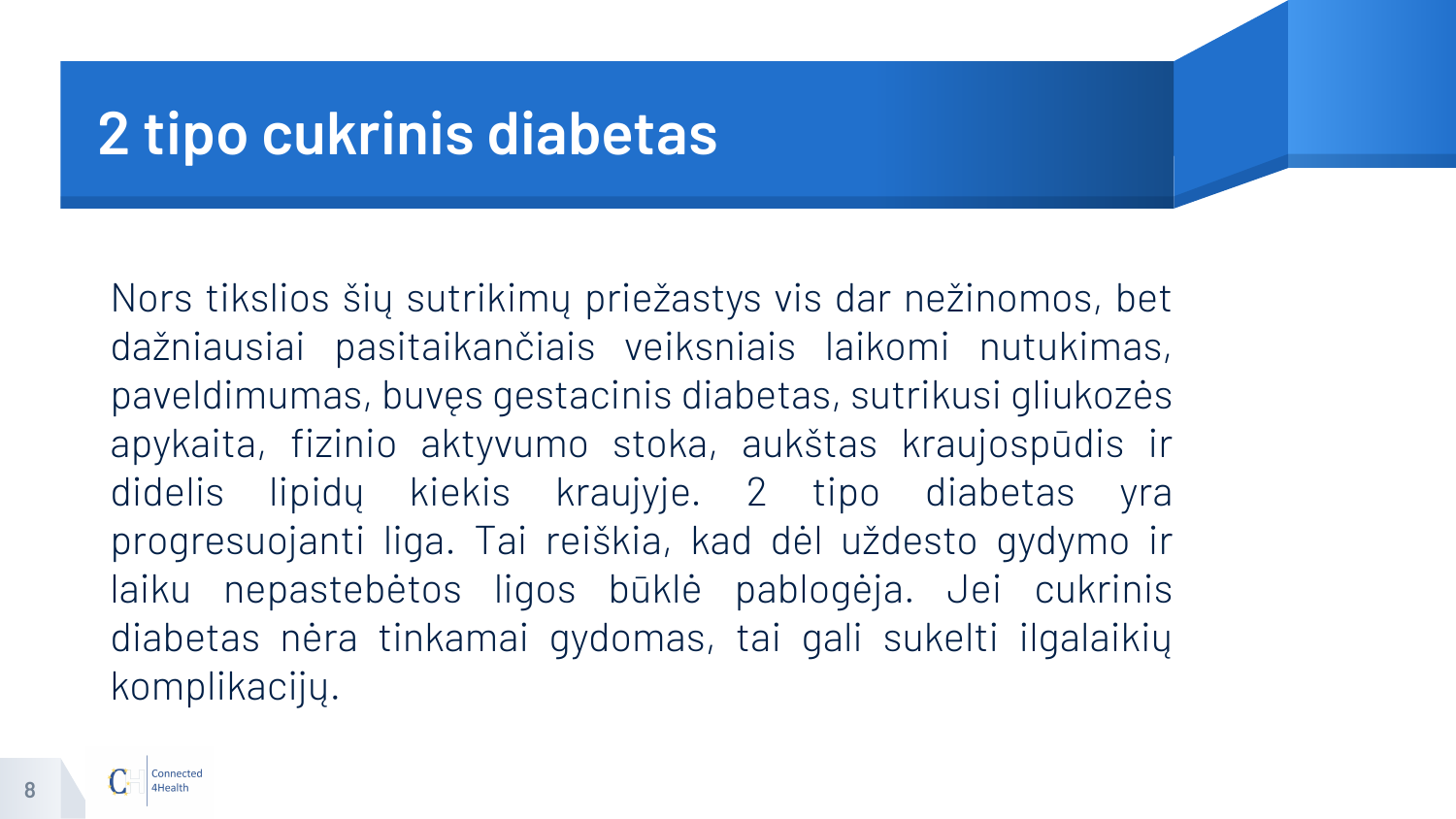

# 2 tipo cukrinis diabetas
Nors tikslios šių sutrikimų priežastys vis dar nežinomos, bet dažniausiai pasitaikančiais veiksniais laikomi nutukimas, paveldimumas, buvęs gestacinis diabetas, sutrikusi gliukozės apykaita, fizinio aktyvumo stoka, aukštas kraujospūdis ir didelis lipidų kiekis kraujyje. 2 tipo diabetas yra progresuojanti liga. Tai reiškia, kad dėl uždesto gydymo ir laiku nepastebėtos ligos būklė pablogėja. Jei cukrinis diabetas nėra tinkamai gydomas, tai gali sukelti ilgalaikių komplikacijų.
8